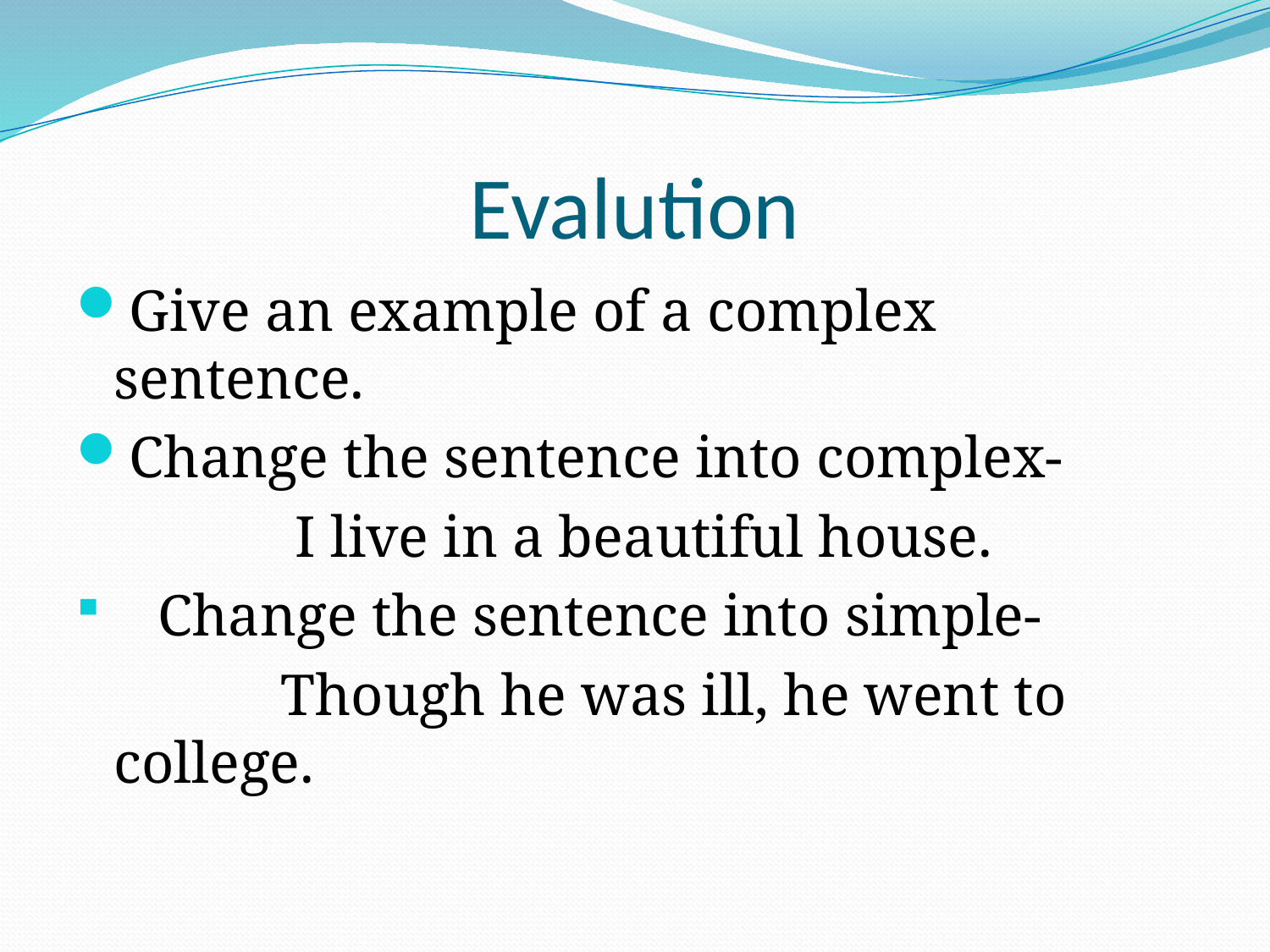

# Evalution
Give an example of a complex sentence.
Change the sentence into complex-
               I live in a beautiful house.
   Change the sentence into simple-
              Though he was ill, he went to college.